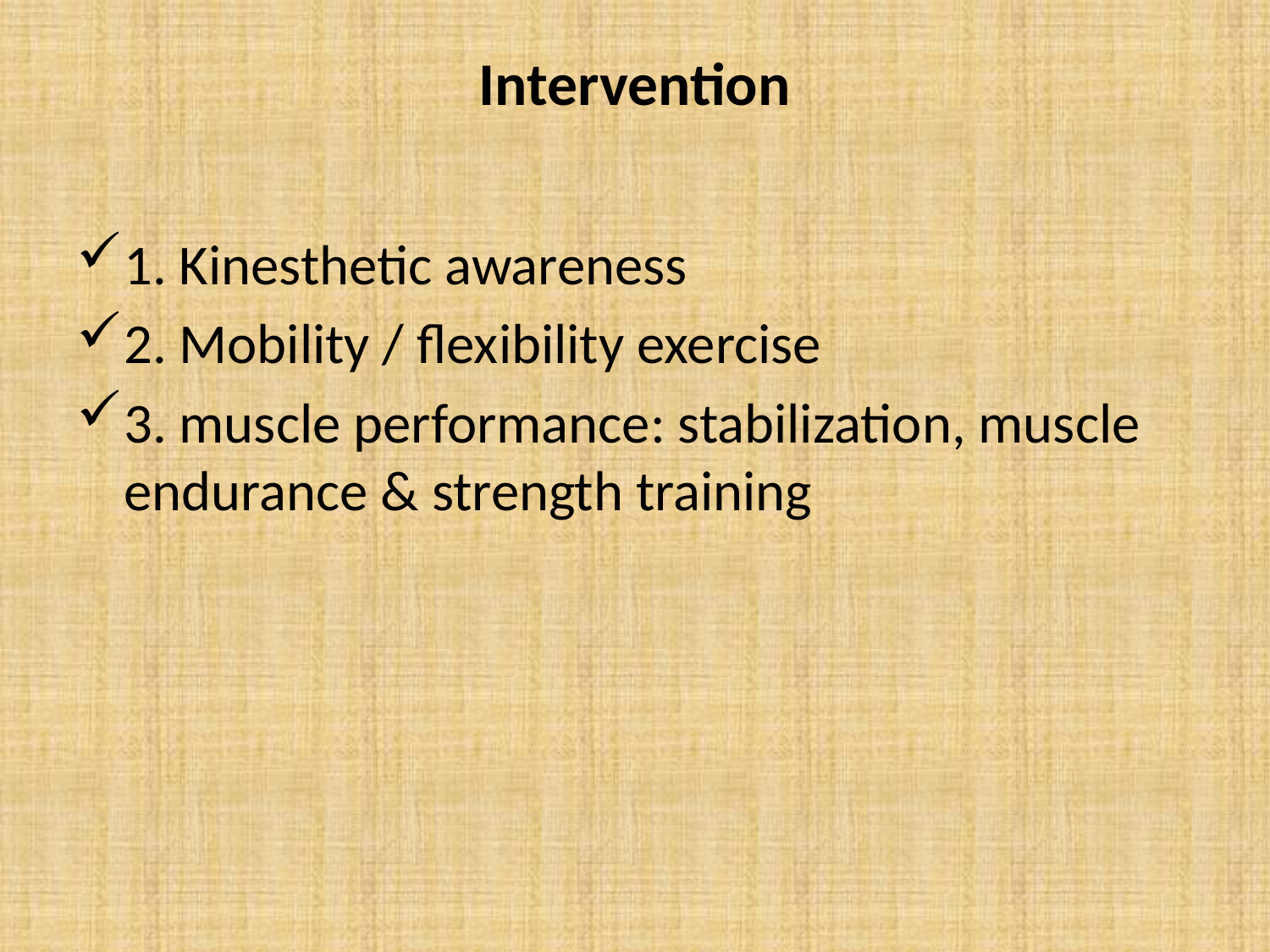

# Intervention
1. Kinesthetic awareness
2. Mobility / flexibility exercise
3. muscle performance: stabilization, muscle endurance & strength training